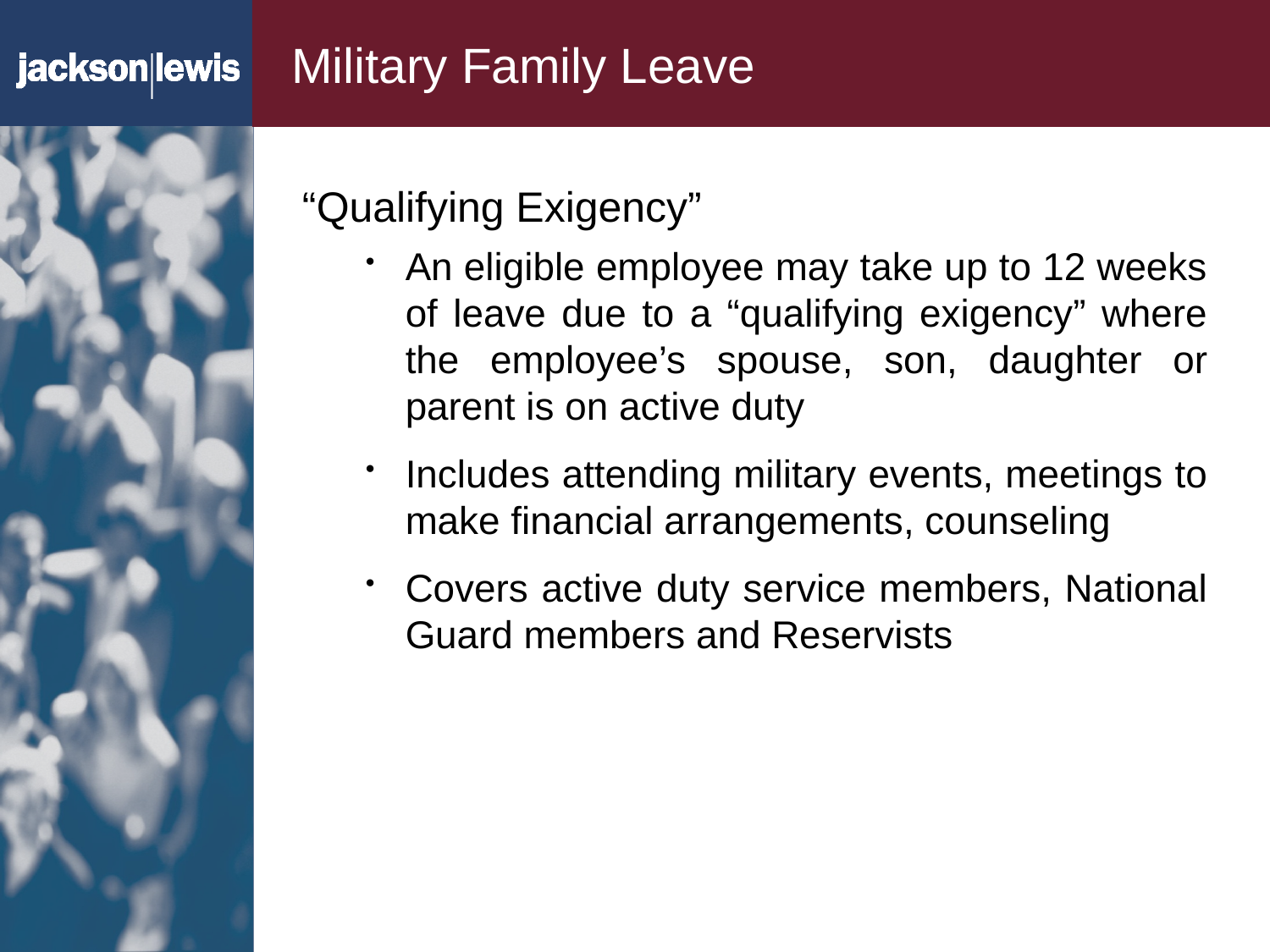

# Military Family Leave
“Qualifying Exigency”
An eligible employee may take up to 12 weeks of leave due to a “qualifying exigency” where the employee’s spouse, son, daughter or parent is on active duty
Includes attending military events, meetings to make financial arrangements, counseling
Covers active duty service members, National Guard members and Reservists